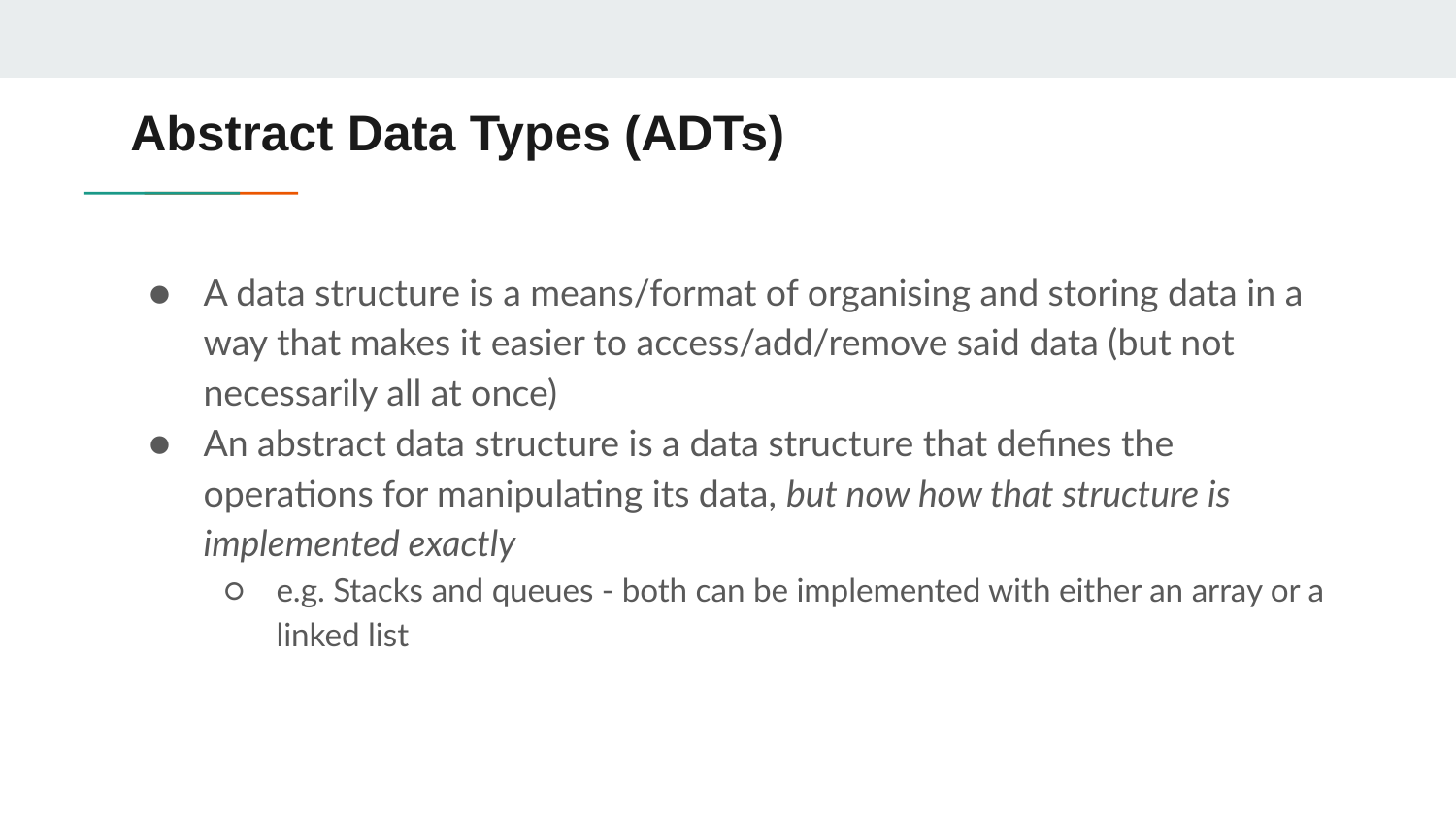

# Abstract Data Types (ADTs)
A data structure is a means/format of organising and storing data in a way that makes it easier to access/add/remove said data (but not necessarily all at once)
An abstract data structure is a data structure that defines the operations for manipulating its data, but now how that structure is implemented exactly
e.g. Stacks and queues - both can be implemented with either an array or a linked list